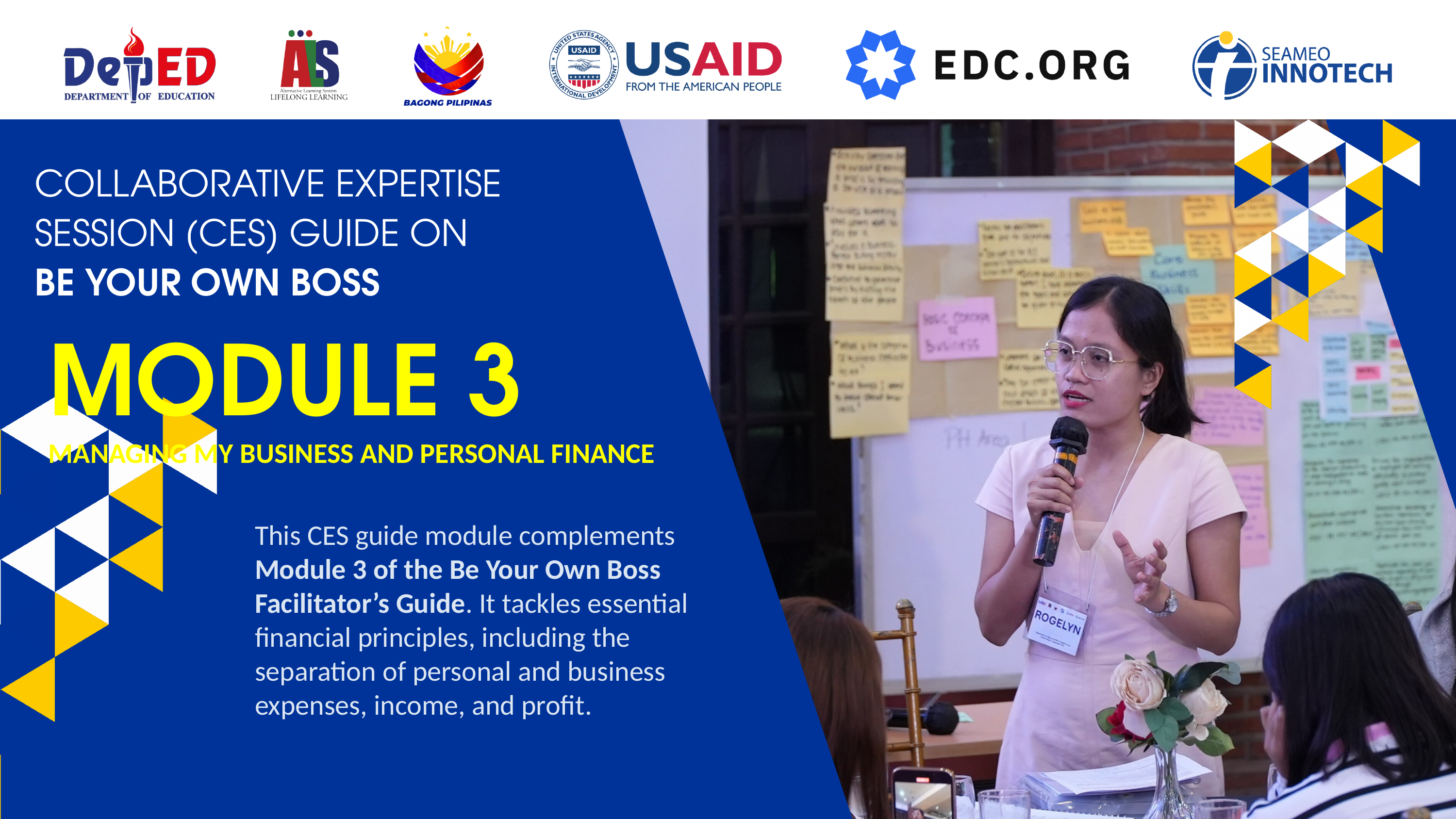

COLLABORATIVE EXPERTISE SESSION (CES) GUIDE ON
BE YOUR OWN BOSS
MODULE 3
MANAGING MY BUSINESS AND PERSONAL FINANCE

This CES guide module complements Module 3 of the Be Your Own Boss Facilitator’s Guide. It tackles essential financial principles, including the separation of personal and business expenses, income, and profit.